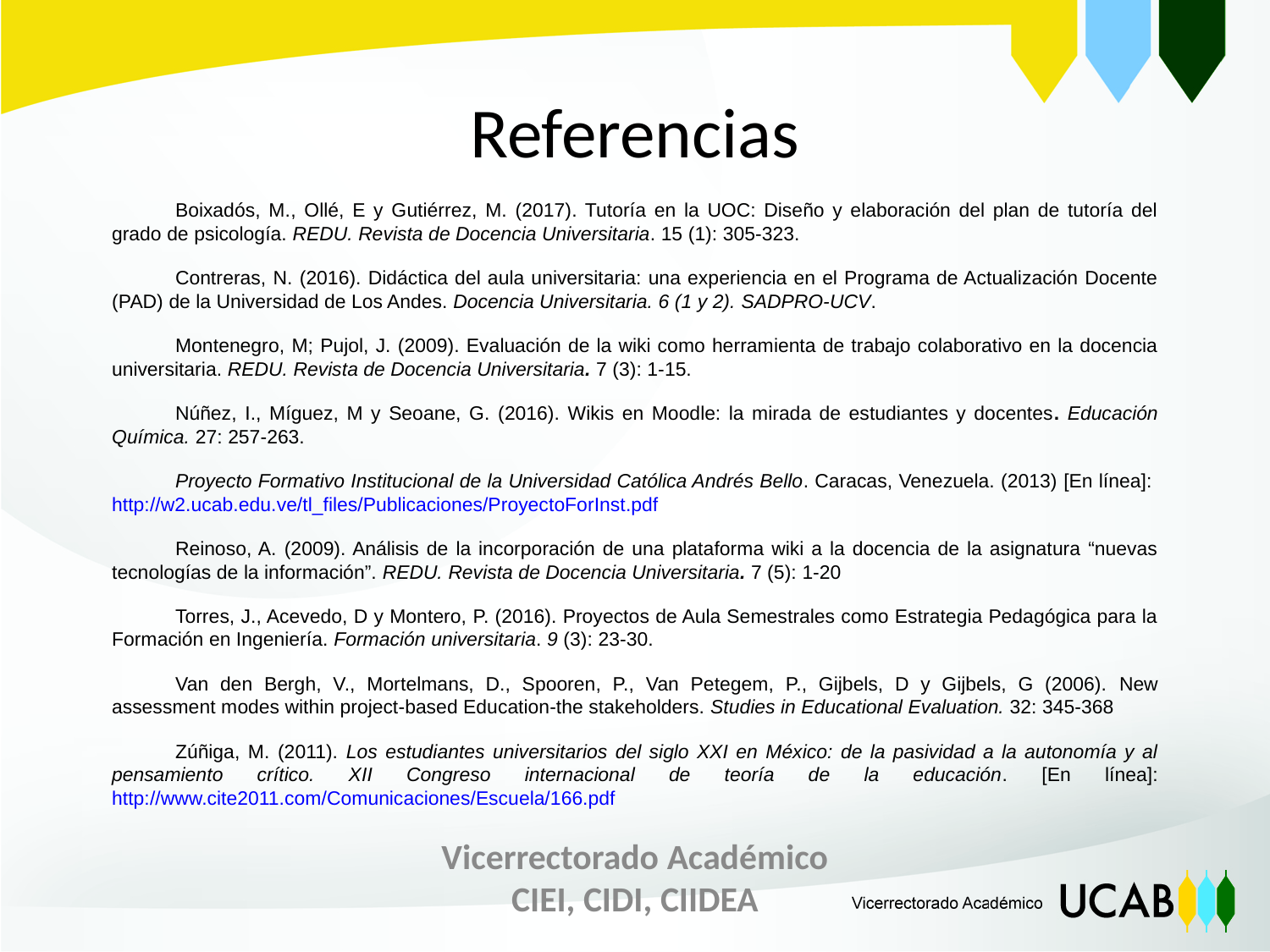

Referencias
Boixadós, M., Ollé, E y Gutiérrez, M. (2017). Tutoría en la UOC: Diseño y elaboración del plan de tutoría del grado de psicología. REDU. Revista de Docencia Universitaria. 15 (1): 305-323.
Contreras, N. (2016). Didáctica del aula universitaria: una experiencia en el Programa de Actualización Docente (PAD) de la Universidad de Los Andes. Docencia Universitaria. 6 (1 y 2). SADPRO-UCV.
Montenegro, M; Pujol, J. (2009). Evaluación de la wiki como herramienta de trabajo colaborativo en la docencia universitaria. REDU. Revista de Docencia Universitaria. 7 (3): 1-15.
Núñez, I., Míguez, M y Seoane, G. (2016). Wikis en Moodle: la mirada de estudiantes y docentes. Educación Química. 27: 257-263.
Proyecto Formativo Institucional de la Universidad Católica Andrés Bello. Caracas, Venezuela. (2013) [En línea]:  http://w2.ucab.edu.ve/tl_files/Publicaciones/ProyectoForInst.pdf
Reinoso, A. (2009). Análisis de la incorporación de una plataforma wiki a la docencia de la asignatura “nuevas tecnologías de la información”. REDU. Revista de Docencia Universitaria. 7 (5): 1-20
Torres, J., Acevedo, D y Montero, P. (2016). Proyectos de Aula Semestrales como Estrategia Pedagógica para la Formación en Ingeniería. Formación universitaria. 9 (3): 23-30.
Van den Bergh, V., Mortelmans, D., Spooren, P., Van Petegem, P., Gijbels, D y Gijbels, G (2006). New assessment modes within project-based Education-the stakeholders. Studies in Educational Evaluation. 32: 345-368
Zúñiga, M. (2011). Los estudiantes universitarios del siglo XXI en México: de la pasividad a la autonomía y al pensamiento crítico. XII Congreso internacional de teoría de la educación. [En línea]: http://www.cite2011.com/Comunicaciones/Escuela/166.pdf

Vicerrectorado Académico
CIEI, CIDI, CIIDEA